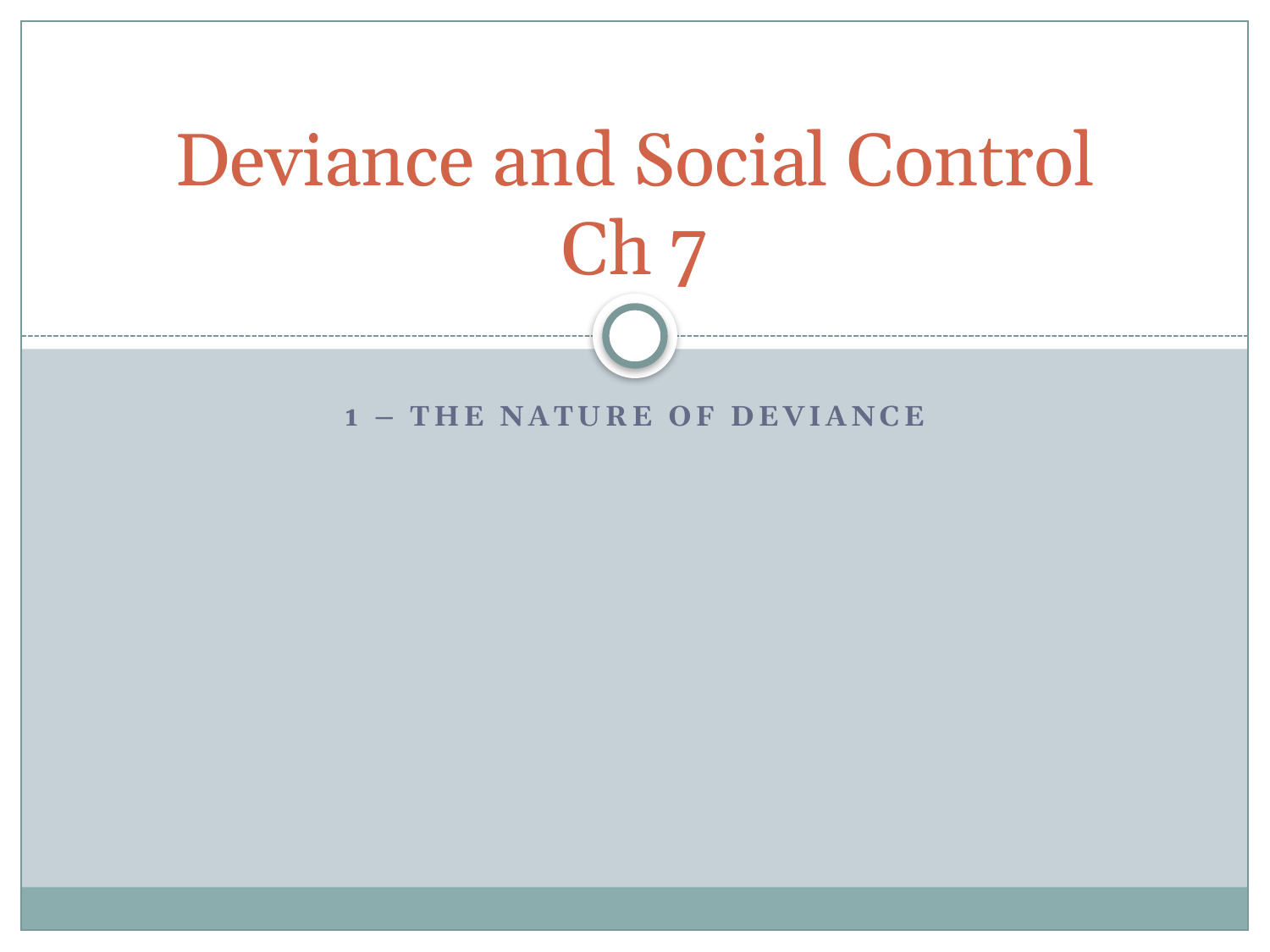

# Deviance and Social Control Ch 7
1 – The nature of deviance